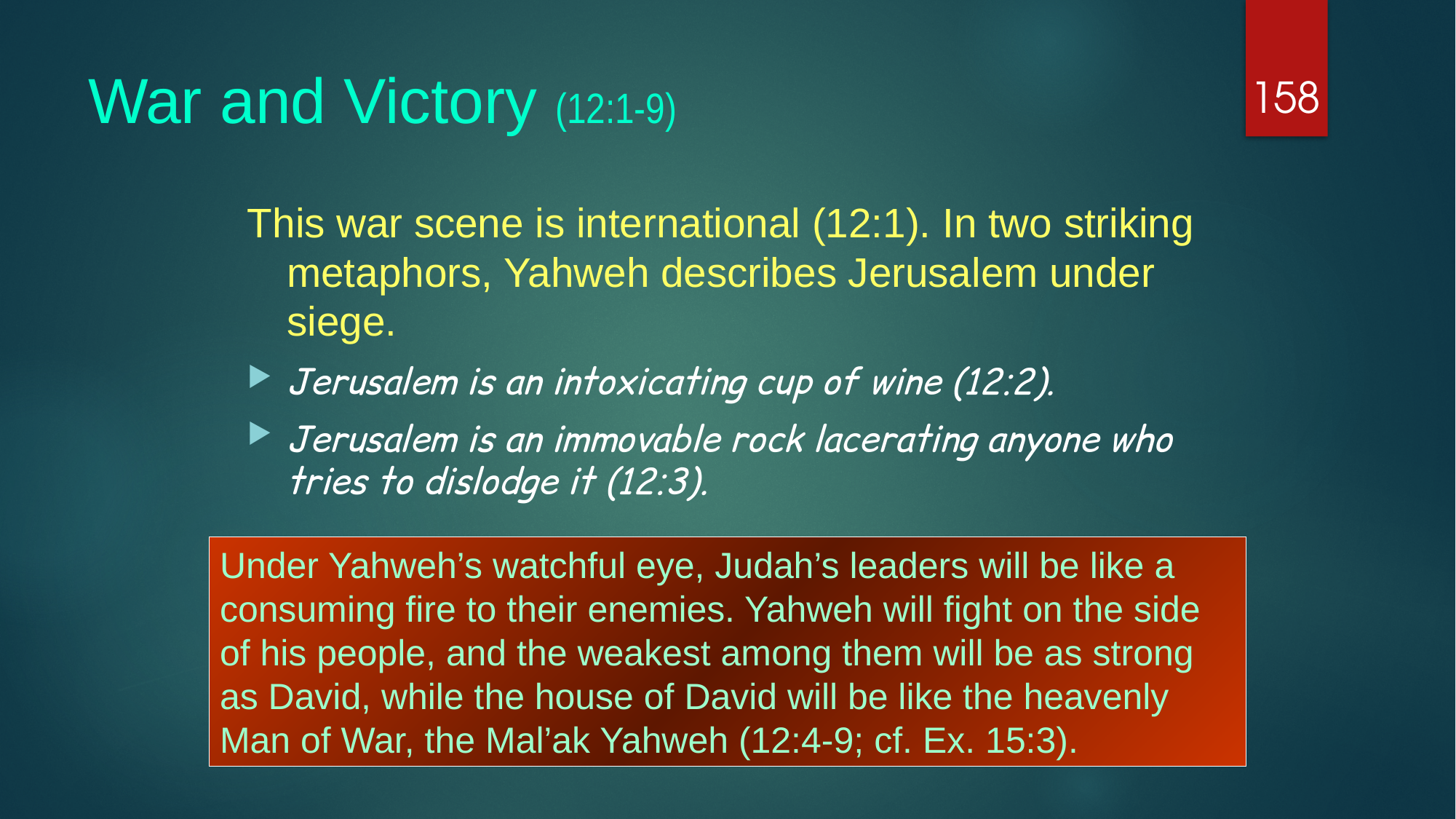

158
# War and Victory (12:1-9)
This war scene is international (12:1). In two striking metaphors, Yahweh describes Jerusalem under siege.
Jerusalem is an intoxicating cup of wine (12:2).
Jerusalem is an immovable rock lacerating anyone who tries to dislodge it (12:3).
Under Yahweh’s watchful eye, Judah’s leaders will be like a consuming fire to their enemies. Yahweh will fight on the side of his people, and the weakest among them will be as strong as David, while the house of David will be like the heavenly Man of War, the Mal’ak Yahweh (12:4-9; cf. Ex. 15:3).